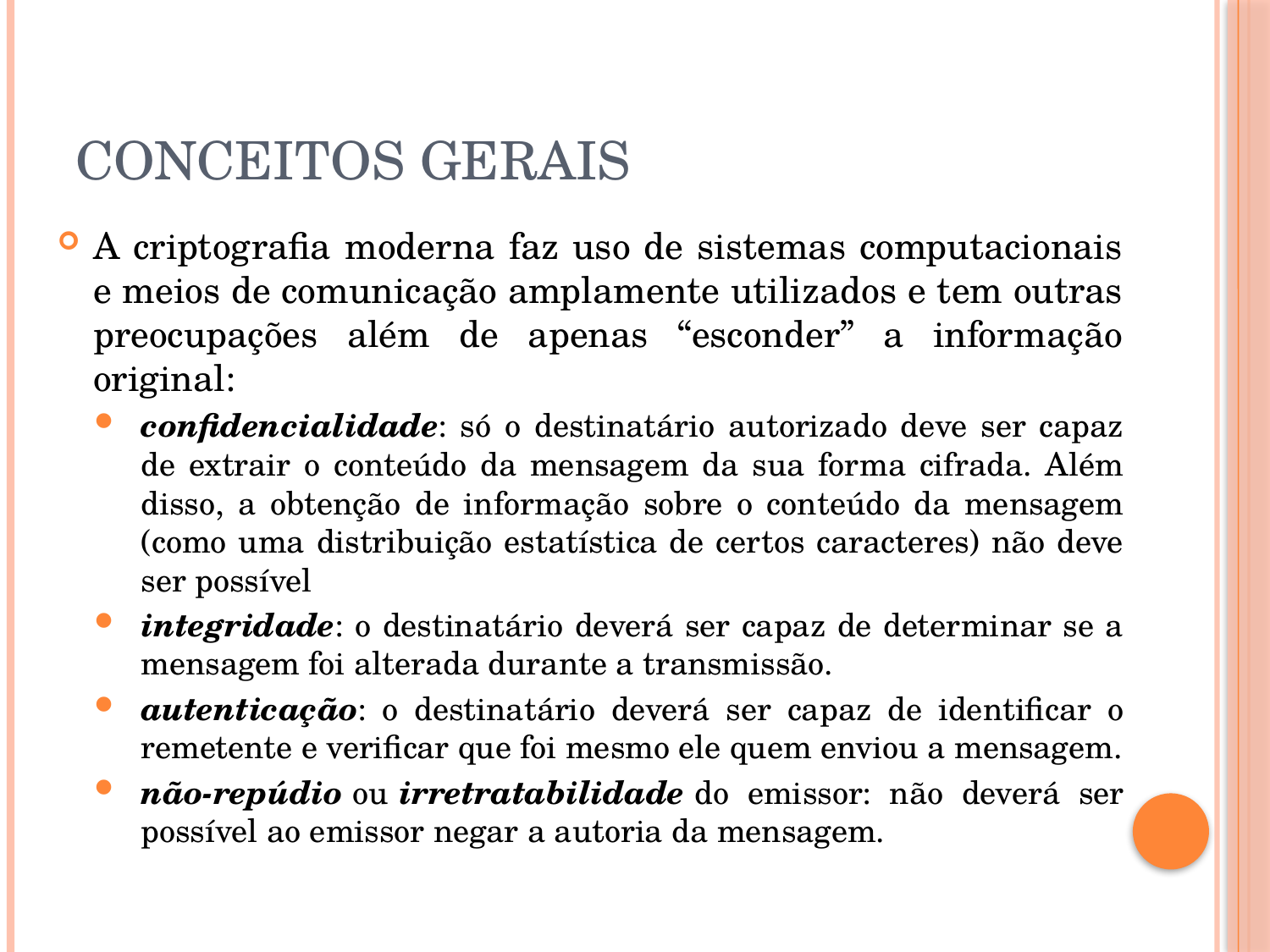

# Conceitos Gerais
A criptografia moderna faz uso de sistemas computacionais e meios de comunicação amplamente utilizados e tem outras preocupações além de apenas “esconder” a informação original:
confidencialidade: só o destinatário autorizado deve ser capaz de extrair o conteúdo da mensagem da sua forma cifrada. Além disso, a obtenção de informação sobre o conteúdo da mensagem (como uma distribuição estatística de certos caracteres) não deve ser possível
integridade: o destinatário deverá ser capaz de determinar se a mensagem foi alterada durante a transmissão.
autenticação: o destinatário deverá ser capaz de identificar o remetente e verificar que foi mesmo ele quem enviou a mensagem.
não-repúdio ou irretratabilidade do emissor: não deverá ser possível ao emissor negar a autoria da mensagem.